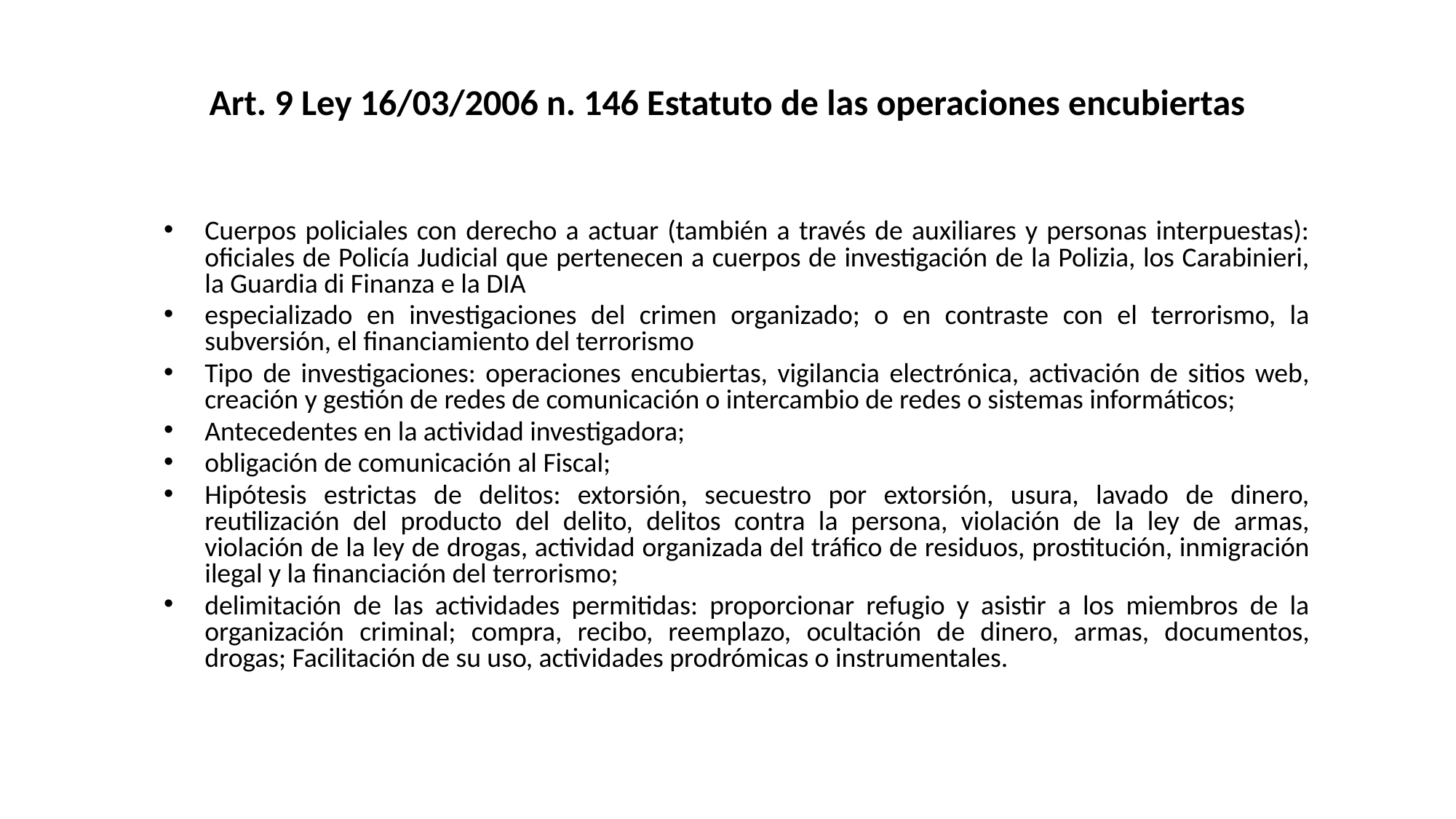

# Art. 9 Ley 16/03/2006 n. 146 Estatuto de las operaciones encubiertas

Cuerpos policiales con derecho a actuar (también a través de auxiliares y personas interpuestas): oficiales de Policía Judicial que pertenecen a cuerpos de investigación de la Polizia, los Carabinieri, la Guardia di Finanza e la DIA
especializado en investigaciones del crimen organizado; o en contraste con el terrorismo, la subversión, el financiamiento del terrorismo
Tipo de investigaciones: operaciones encubiertas, vigilancia electrónica, activación de sitios web, creación y gestión de redes de comunicación o intercambio de redes o sistemas informáticos;
Antecedentes en la actividad investigadora;
obligación de comunicación al Fiscal;
Hipótesis estrictas de delitos: extorsión, secuestro por extorsión, usura, lavado de dinero, reutilización del producto del delito, delitos contra la persona, violación de la ley de armas, violación de la ley de drogas, actividad organizada del tráfico de residuos, prostitución, inmigración ilegal y la financiación del terrorismo;
delimitación de las actividades permitidas: proporcionar refugio y asistir a los miembros de la organización criminal; compra, recibo, reemplazo, ocultación de dinero, armas, documentos, drogas; Facilitación de su uso, actividades prodrómicas o instrumentales.